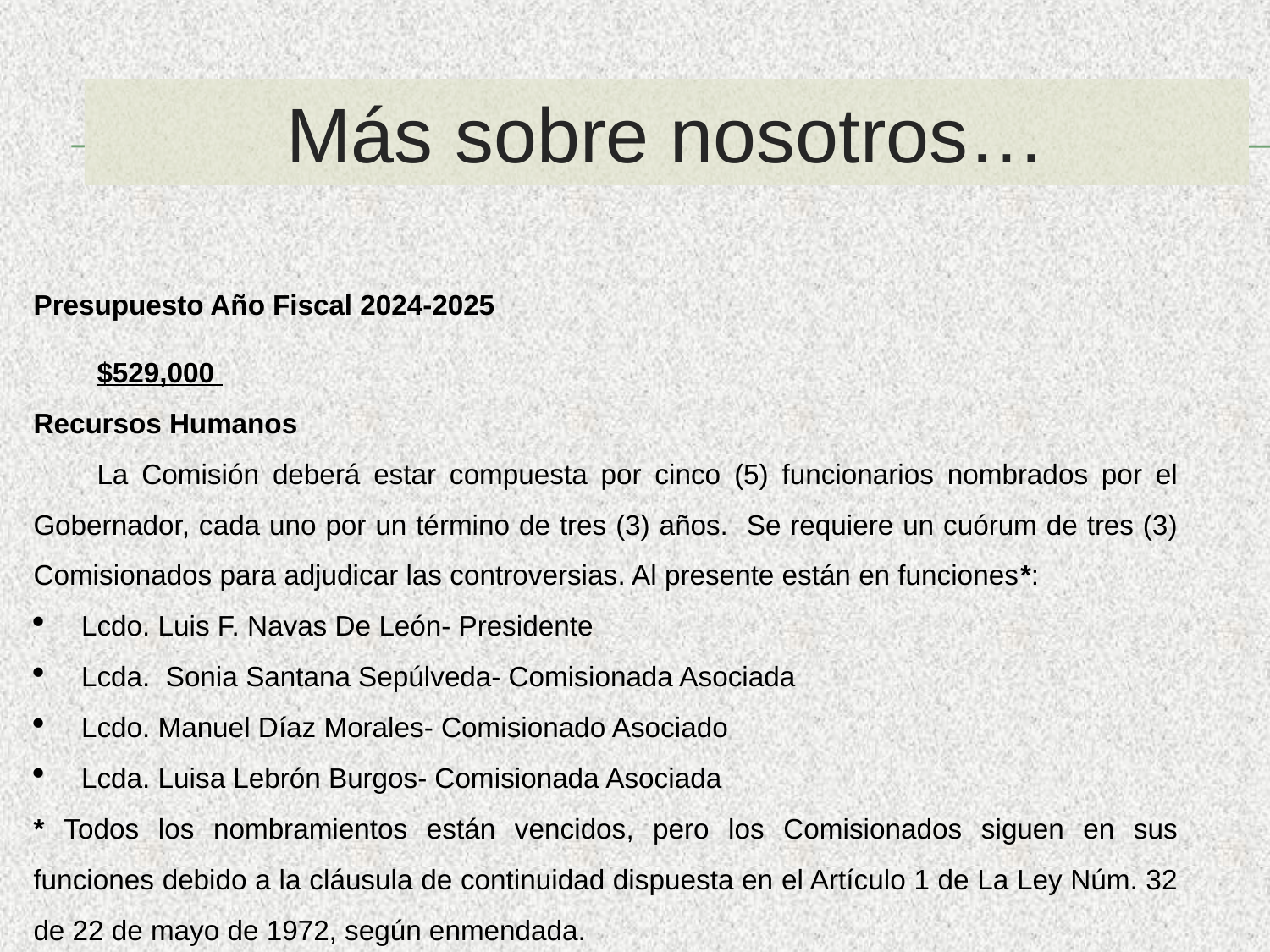

Más sobre nosotros…
Presupuesto Año Fiscal 2024-2025
$529,000
Recursos Humanos
	La Comisión deberá estar compuesta por cinco (5) funcionarios nombrados por el Gobernador, cada uno por un término de tres (3) años.  Se requiere un cuórum de tres (3) Comisionados para adjudicar las controversias. Al presente están en funciones*:
Lcdo. Luis F. Navas De León- Presidente
Lcda.  Sonia Santana Sepúlveda- Comisionada Asociada
Lcdo. Manuel Díaz Morales- Comisionado Asociado
Lcda. Luisa Lebrón Burgos- Comisionada Asociada
* Todos los nombramientos están vencidos, pero los Comisionados siguen en sus funciones debido a la cláusula de continuidad dispuesta en el Artículo 1 de La Ley Núm. 32 de 22 de mayo de 1972, según enmendada.